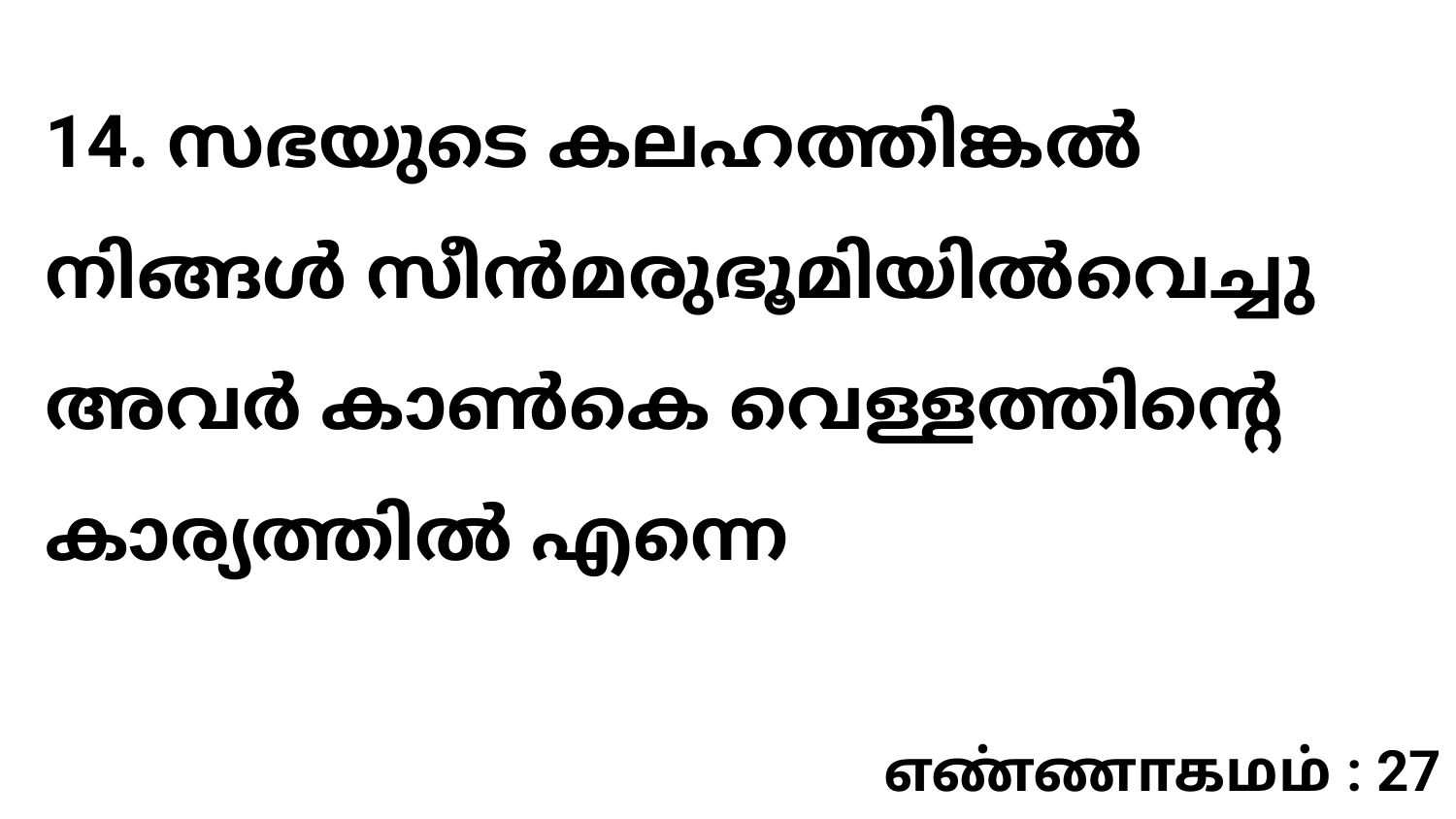

14. സഭയുടെ കലഹത്തിങ്കൽ നിങ്ങൾ സീൻമരുഭൂമിയിൽവെച്ചു അവർ കാൺകെ വെള്ളത്തിന്റെ കാര്യത്തിൽ എന്നെ
எண்ணாகமம் : 27